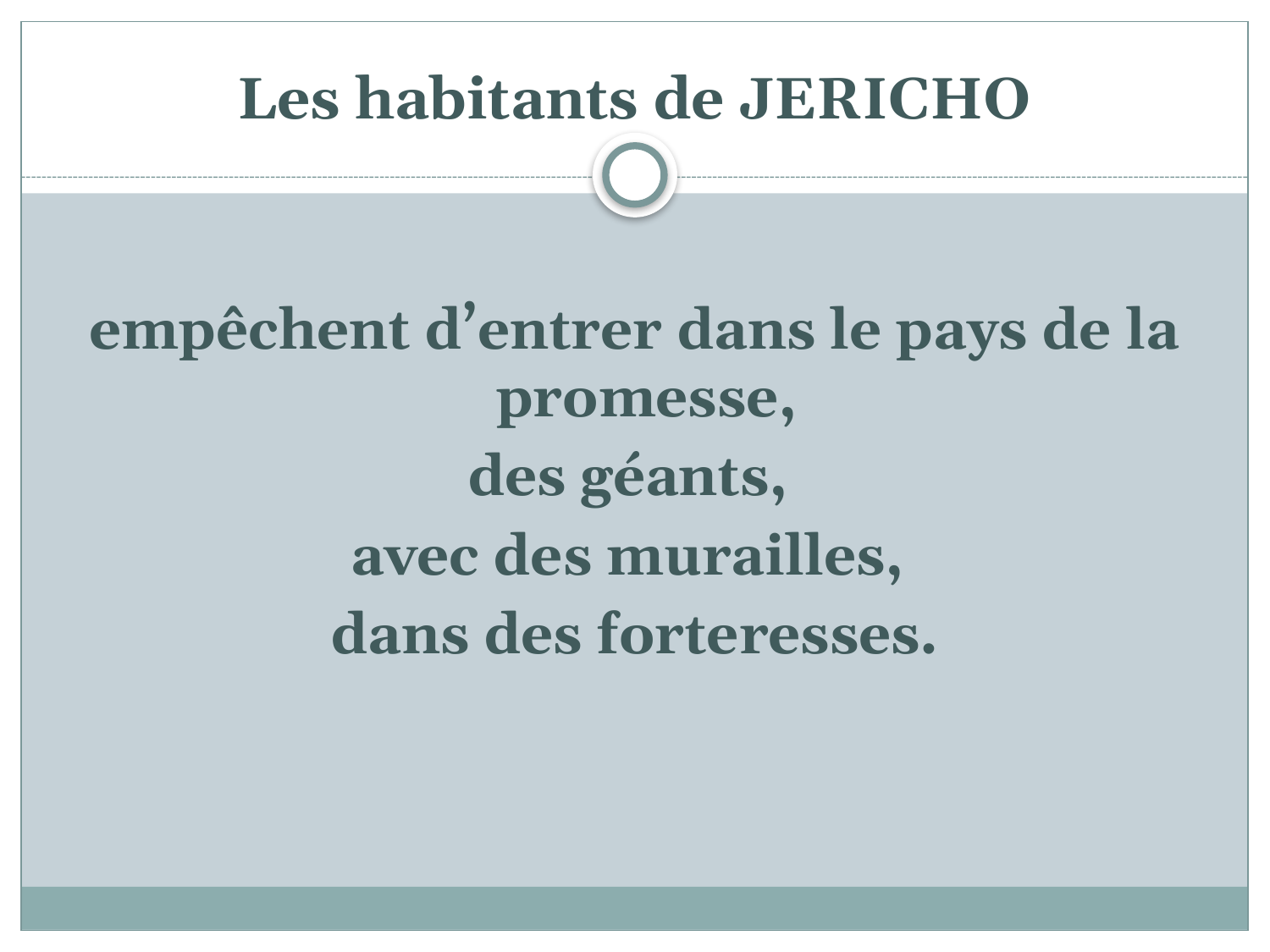

# Les habitants de JERICHO
empêchent d’entrer dans le pays de la promesse,
des géants,
avec des murailles,
dans des forteresses.